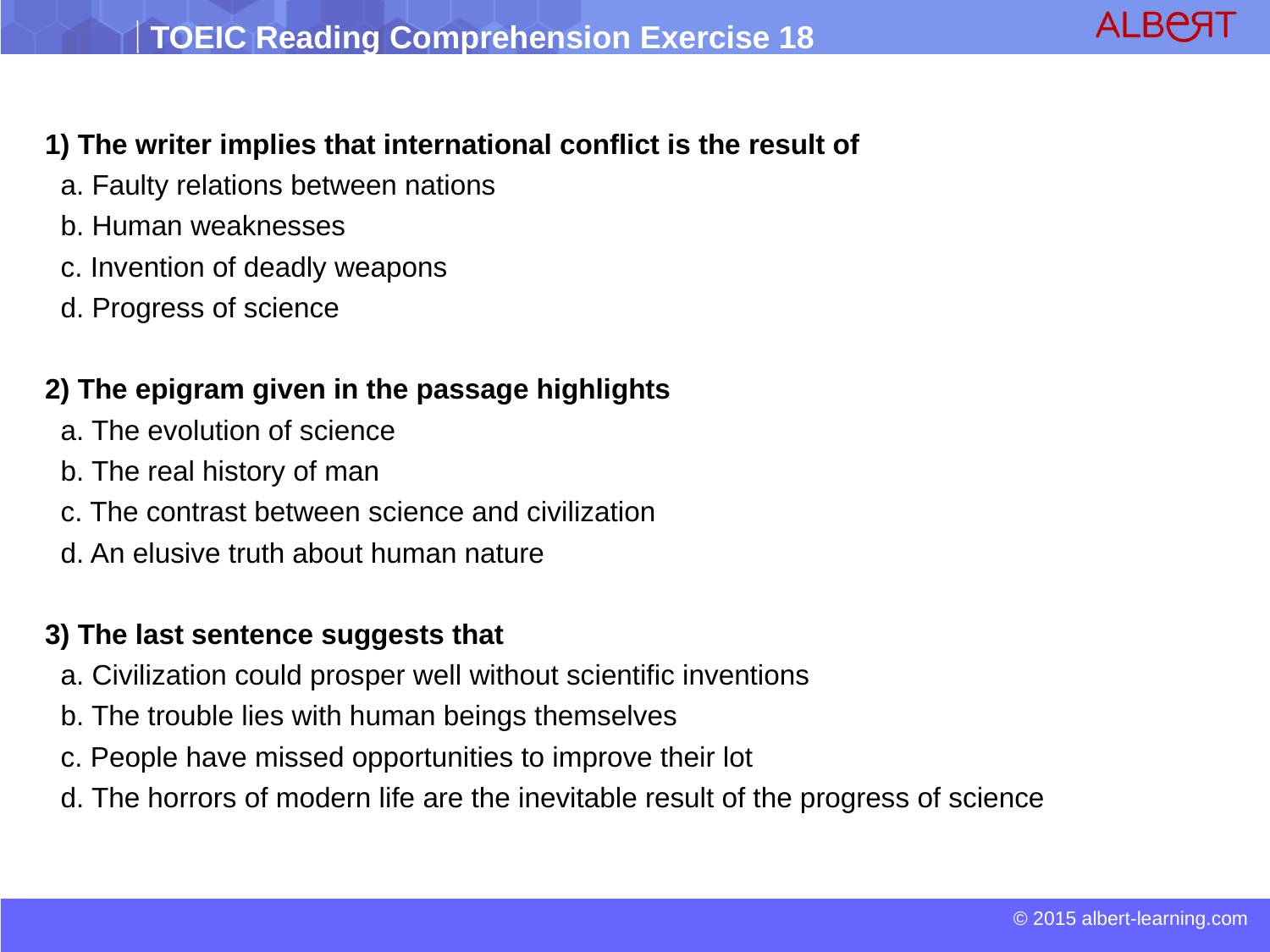

1) The writer implies that international conflict is the result of
  a. Faulty relations between nations
  b. Human weaknesses
  c. Invention of deadly weapons
  d. Progress of science

2) The epigram given in the passage highlights
  a. The evolution of science
  b. The real history of man
  c. The contrast between science and civilization
  d. An elusive truth about human nature

3) The last sentence suggests that
  a. Civilization could prosper well without scientific inventions
  b. The trouble lies with human beings themselves
  c. People have missed opportunities to improve their lot
  d. The horrors of modern life are the inevitable result of the progress of science